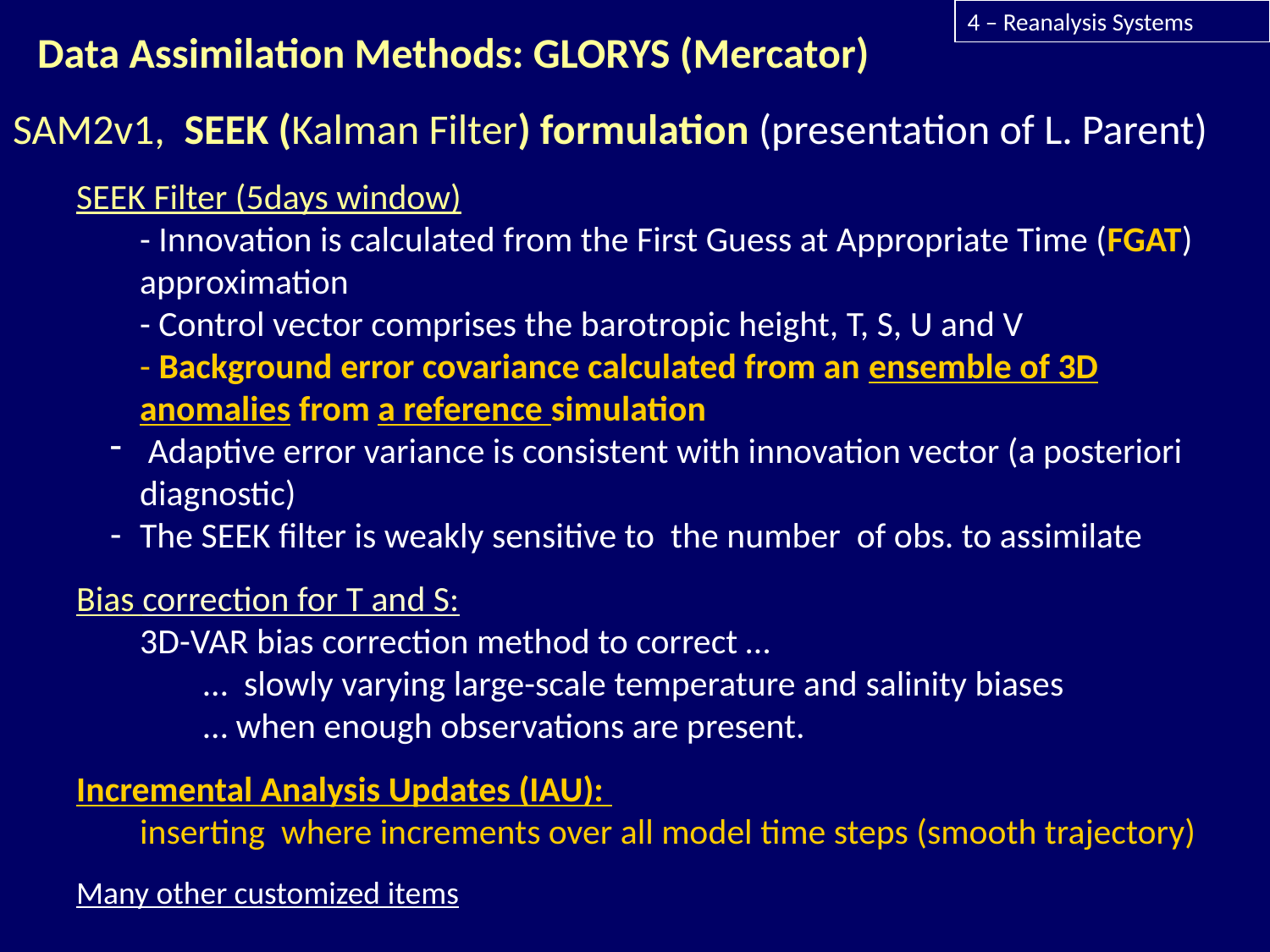

4 – Reanalysis Systems
Data Assimilation Methods: GLORYS (Mercator)
SAM2v1,  SEEK (Kalman Filter) formulation (presentation of L. Parent)

SEEK Filter (5days window)
- Innovation is calculated from the First Guess at Appropriate Time (FGAT) approximation
- Control vector comprises the barotropic height, T, S, U and V
- Background error covariance calculated from an ensemble of 3D anomalies from a reference simulation
 Adaptive error variance is consistent with innovation vector (a posteriori diagnostic)
The SEEK filter is weakly sensitive to  the number  of obs. to assimilate

Bias correction for T and S:
3D-VAR bias correction method to correct …
…  slowly varying large-scale temperature and salinity biases
… when enough observations are present.

Incremental Analysis Updates (IAU):
inserting  where increments over all model time steps (smooth trajectory)

Many other customized items